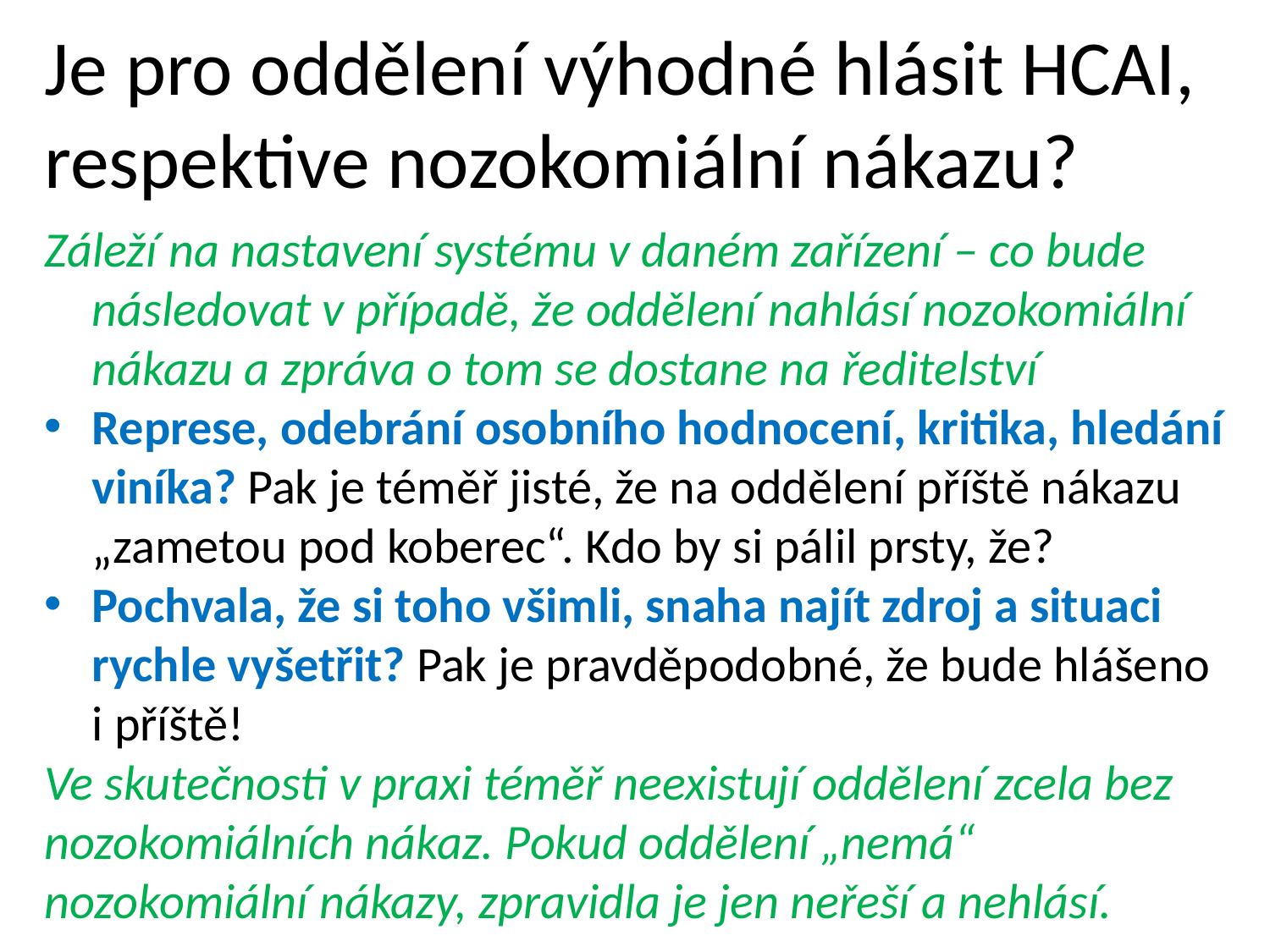

# Je pro oddělení výhodné hlásit HCAI, respektive nozokomiální nákazu?
Záleží na nastavení systému v daném zařízení – co bude následovat v případě, že oddělení nahlásí nozokomiální nákazu a zpráva o tom se dostane na ředitelství
Represe, odebrání osobního hodnocení, kritika, hledání viníka? Pak je téměř jisté, že na oddělení příště nákazu „zametou pod koberec“. Kdo by si pálil prsty, že?
Pochvala, že si toho všimli, snaha najít zdroj a situaci rychle vyšetřit? Pak je pravděpodobné, že bude hlášeno i příště!
Ve skutečnosti v praxi téměř neexistují oddělení zcela bez nozokomiálních nákaz. Pokud oddělení „nemá“ nozokomiální nákazy, zpravidla je jen neřeší a nehlásí.